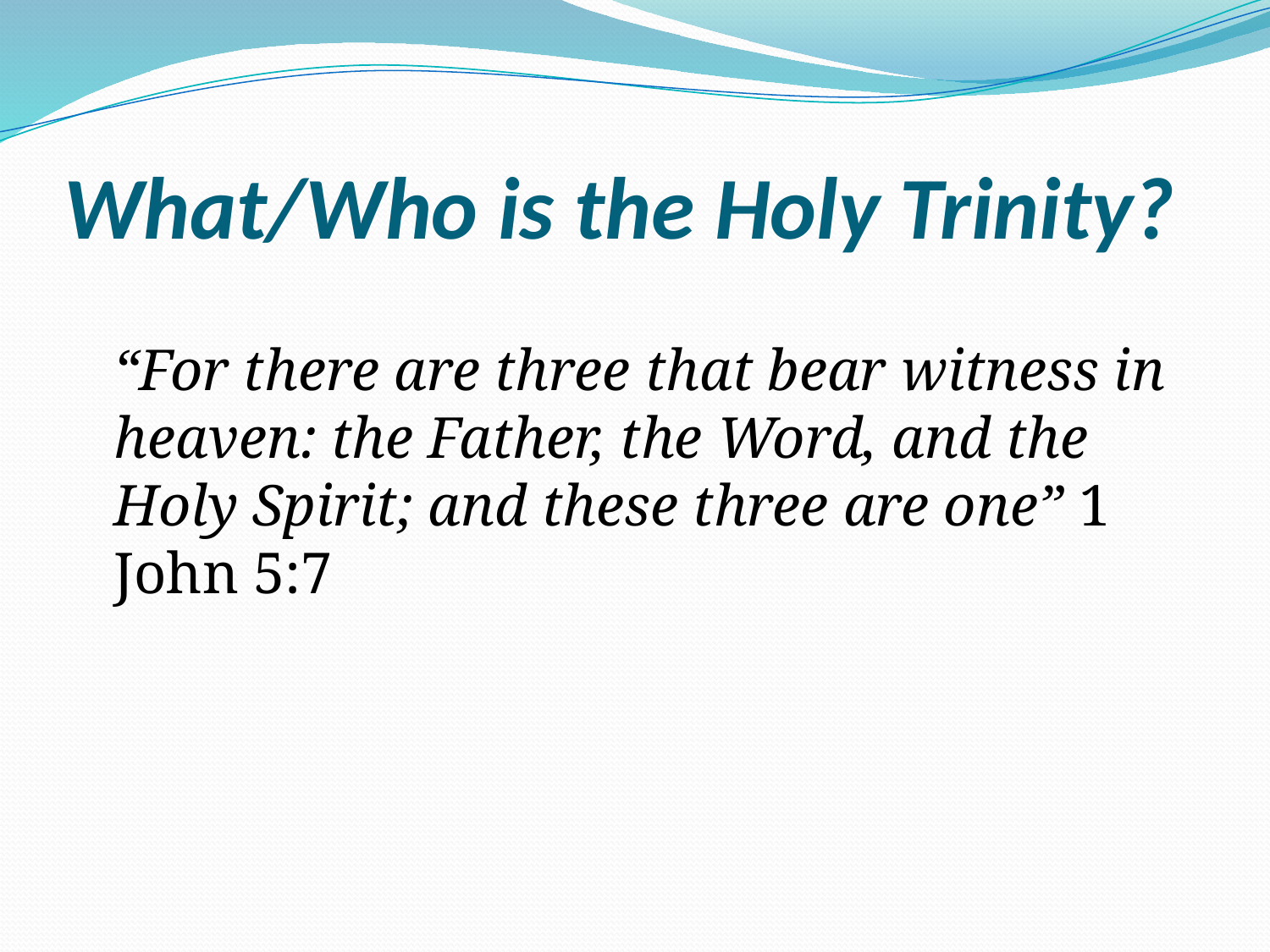

# What/Who is the Holy Trinity?
	“For there are three that bear witness in heaven: the Father, the Word, and the Holy Spirit; and these three are one” 1 John 5:7